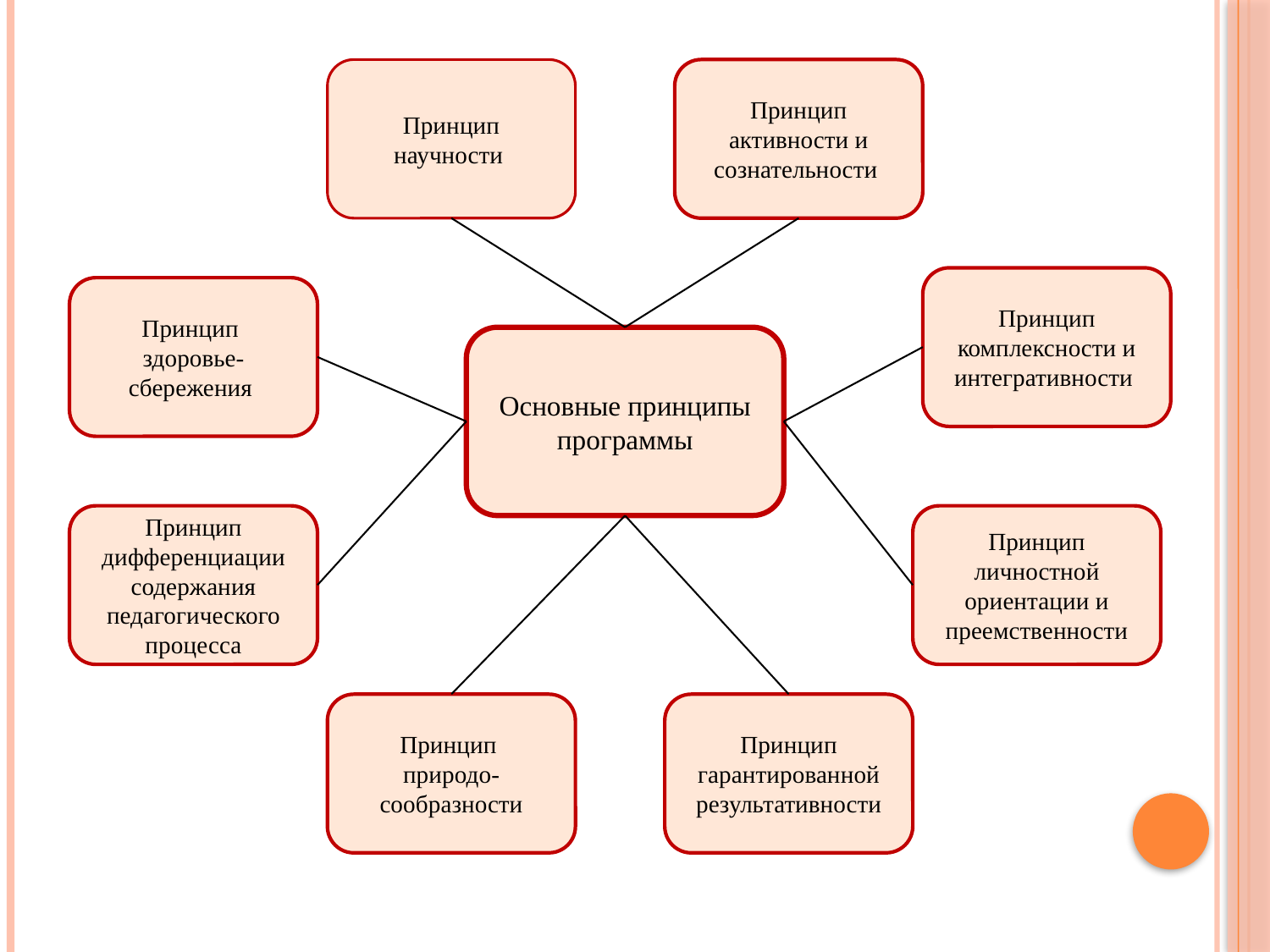

Принцип научности
Принцип активности и сознательности
Принцип комплексности и интегративности
Принцип
здоровье-сбережения
Основные принципы программы
Принцип дифференциации содержания педагогического процесса
Принцип личностной ориентации и преемственности
Принцип
природо-сообразности
Принцип гарантированной результативности